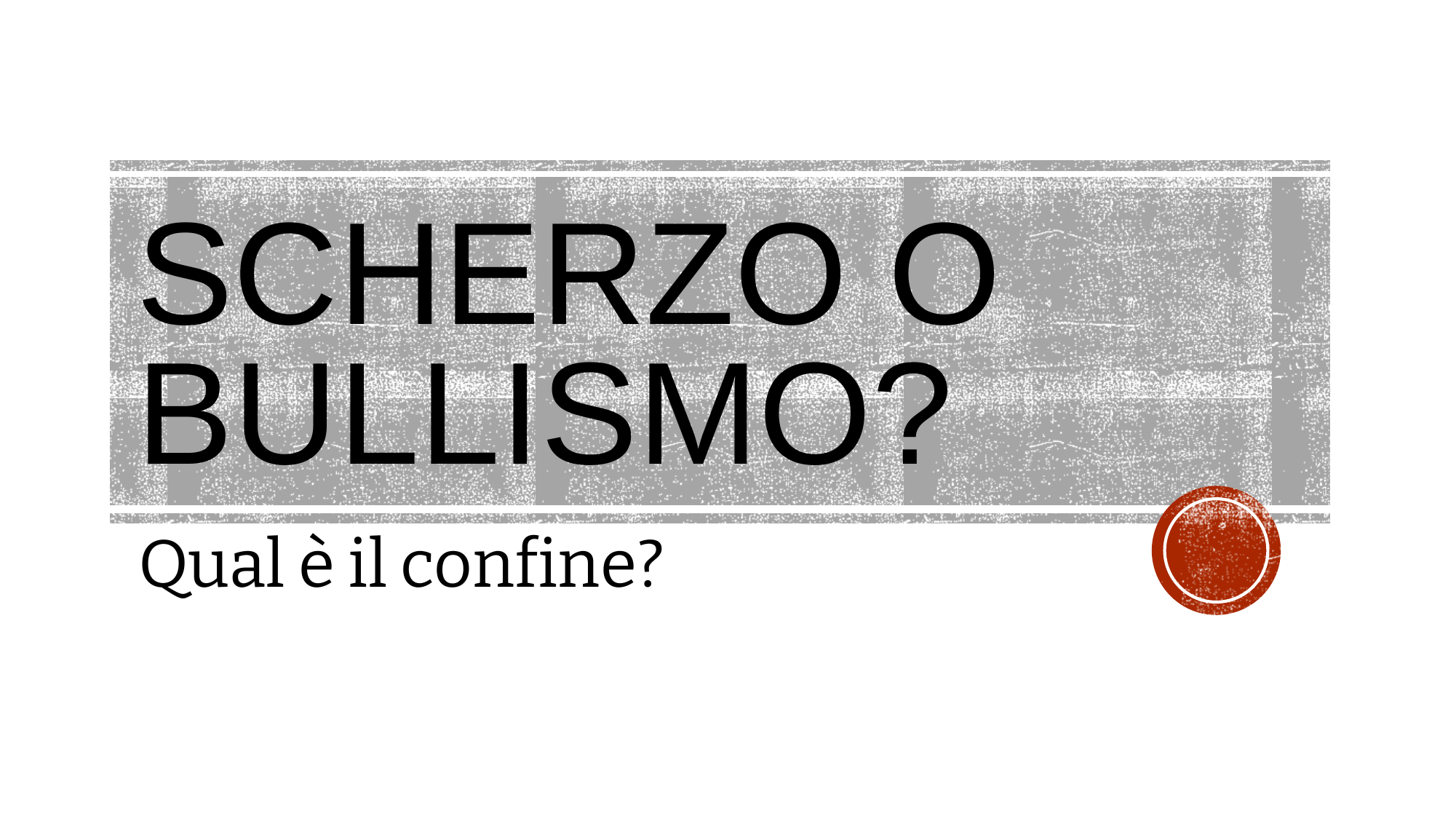

# SCHERZO O BULLISMO?
Qual è il confine?